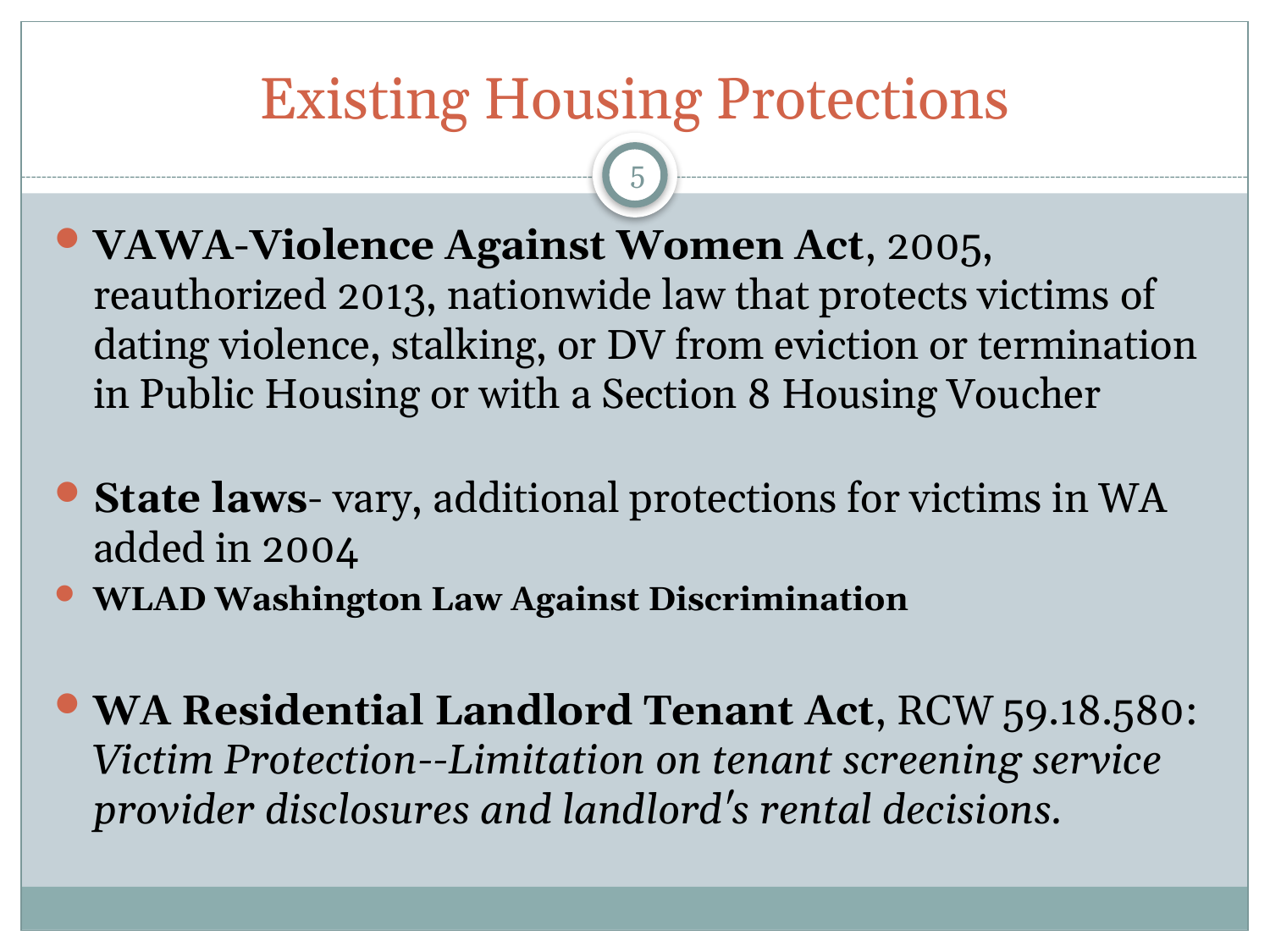

# Existing Housing Protections
5
VAWA-Violence Against Women Act, 2005, reauthorized 2013, nationwide law that protects victims of dating violence, stalking, or DV from eviction or termination in Public Housing or with a Section 8 Housing Voucher

State laws- vary, additional protections for victims in WA added in 2004
WLAD Washington Law Against Discrimination

WA Residential Landlord Tenant Act, RCW 59.18.580:
Victim Protection--Limitation on tenant screening service provider disclosures and landlord's rental decisions.